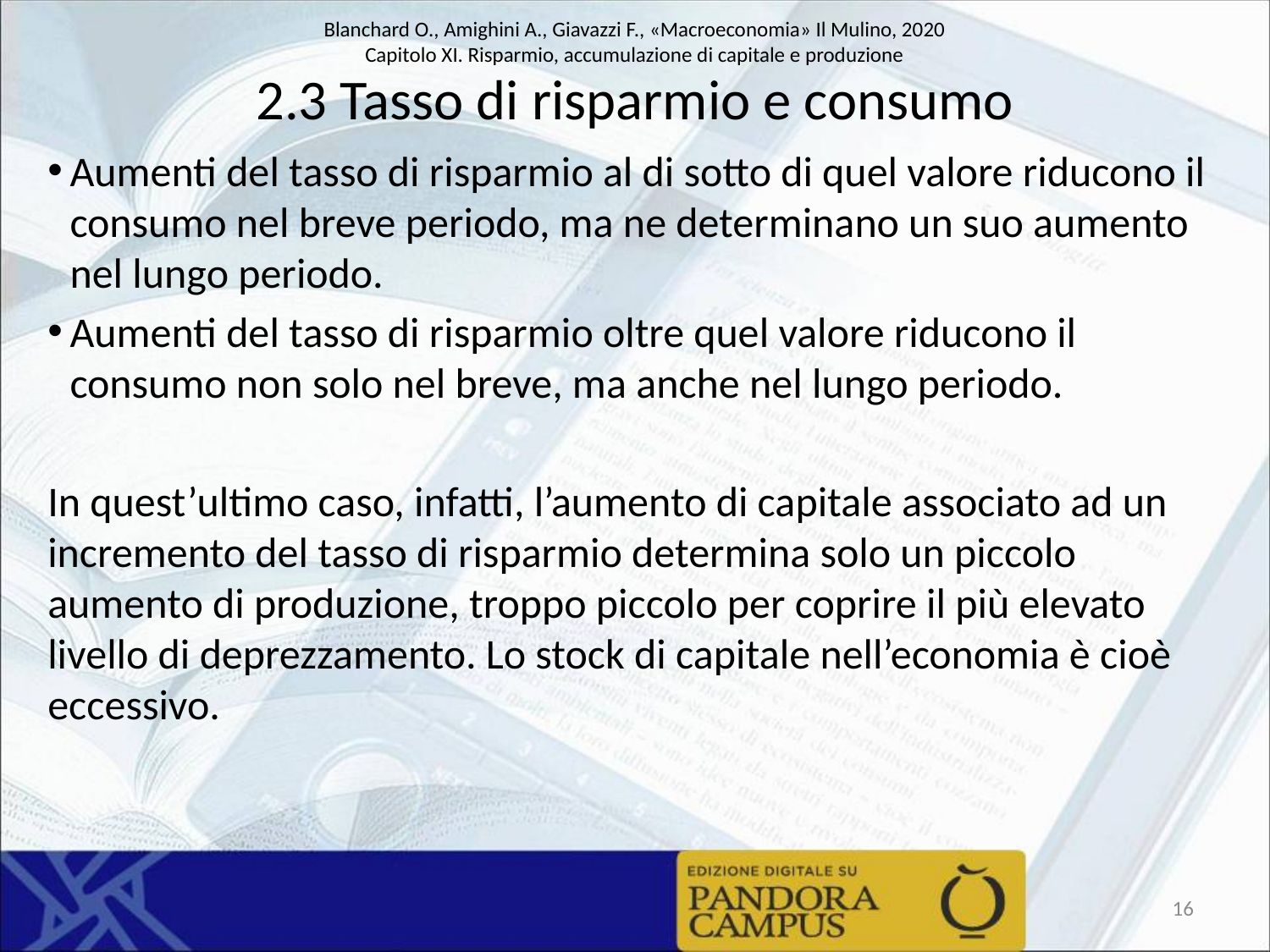

# 2.3 Tasso di risparmio e consumo

Aumenti del tasso di risparmio al di sotto di quel valore riducono il consumo nel breve periodo, ma ne determinano un suo aumento nel lungo periodo.
Aumenti del tasso di risparmio oltre quel valore riducono il consumo non solo nel breve, ma anche nel lungo periodo.

In quest’ultimo caso, infatti, l’aumento di capitale associato ad un incremento del tasso di risparmio determina solo un piccolo aumento di produzione, troppo piccolo per coprire il più elevato livello di deprezzamento. Lo stock di capitale nell’economia è cioè eccessivo.
16